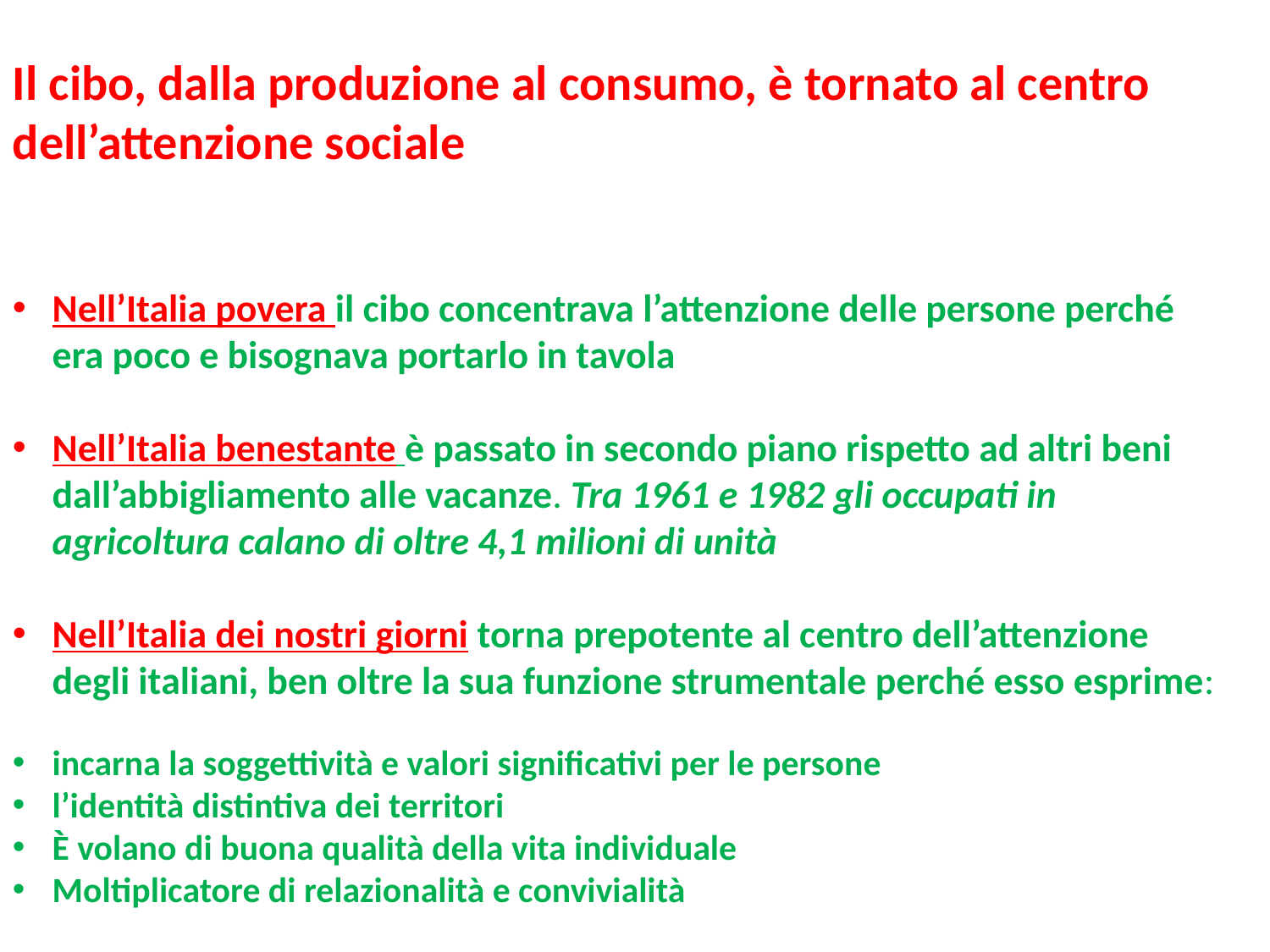

Il cibo, dalla produzione al consumo, è tornato al centro dell’attenzione sociale

Nell’Italia povera il cibo concentrava l’attenzione delle persone perché era poco e bisognava portarlo in tavola

Nell’Italia benestante è passato in secondo piano rispetto ad altri beni dall’abbigliamento alle vacanze. Tra 1961 e 1982 gli occupati in agricoltura calano di oltre 4,1 milioni di unità

Nell’Italia dei nostri giorni torna prepotente al centro dell’attenzione degli italiani, ben oltre la sua funzione strumentale perché esso esprime:

incarna la soggettività e valori significativi per le persone
l’identità distintiva dei territori
È volano di buona qualità della vita individuale
Moltiplicatore di relazionalità e convivialità